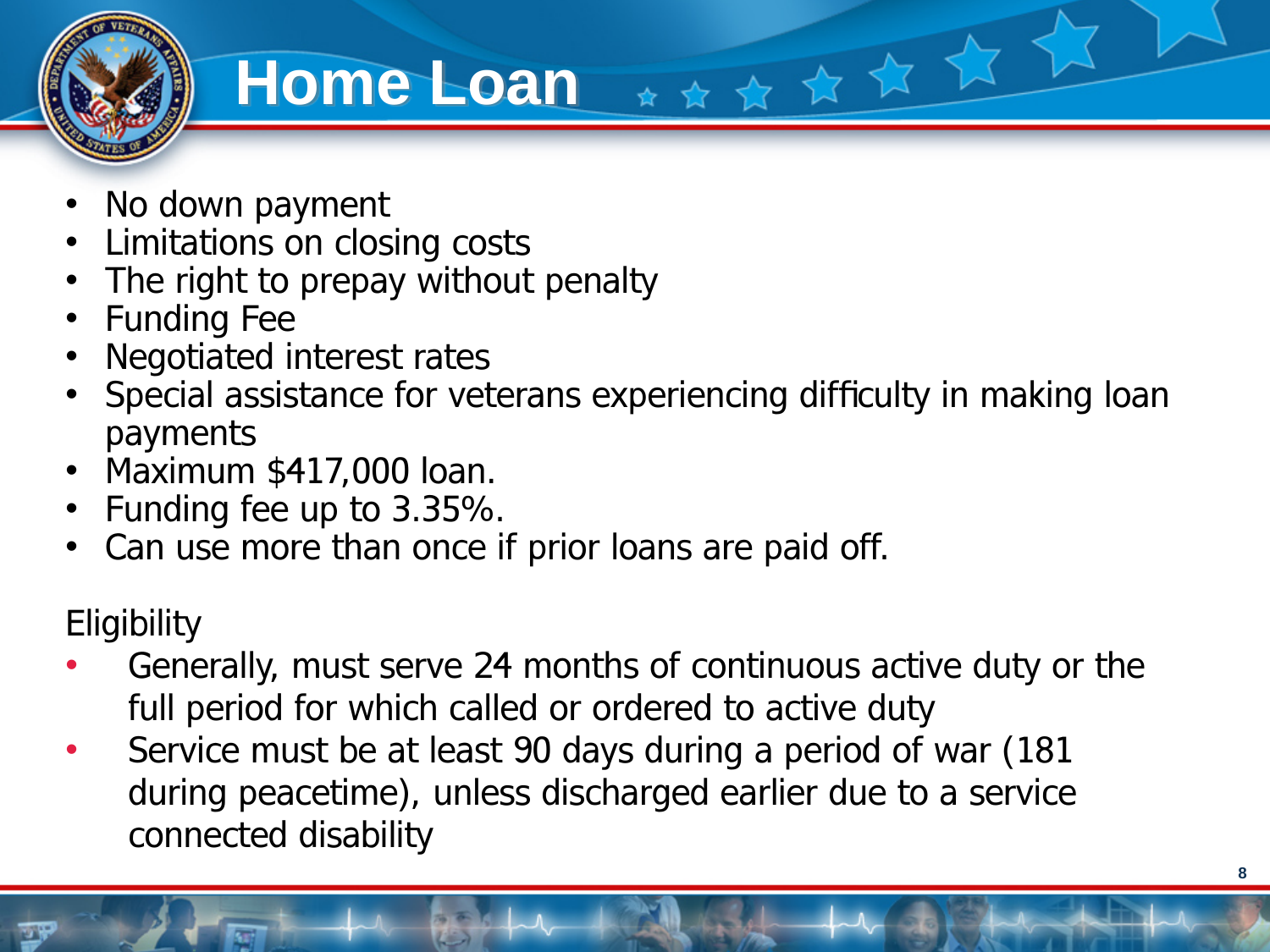

Home Loan
No down payment
Limitations on closing costs
The right to prepay without penalty
Funding Fee
Negotiated interest rates
Special assistance for veterans experiencing difficulty in making loan payments
Maximum $417,000 loan.
Funding fee up to 3.35%.
Can use more than once if prior loans are paid off.

Eligibility
Generally, must serve 24 months of continuous active duty or the full period for which called or ordered to active duty
Service must be at least 90 days during a period of war (181 during peacetime), unless discharged earlier due to a service connected disability